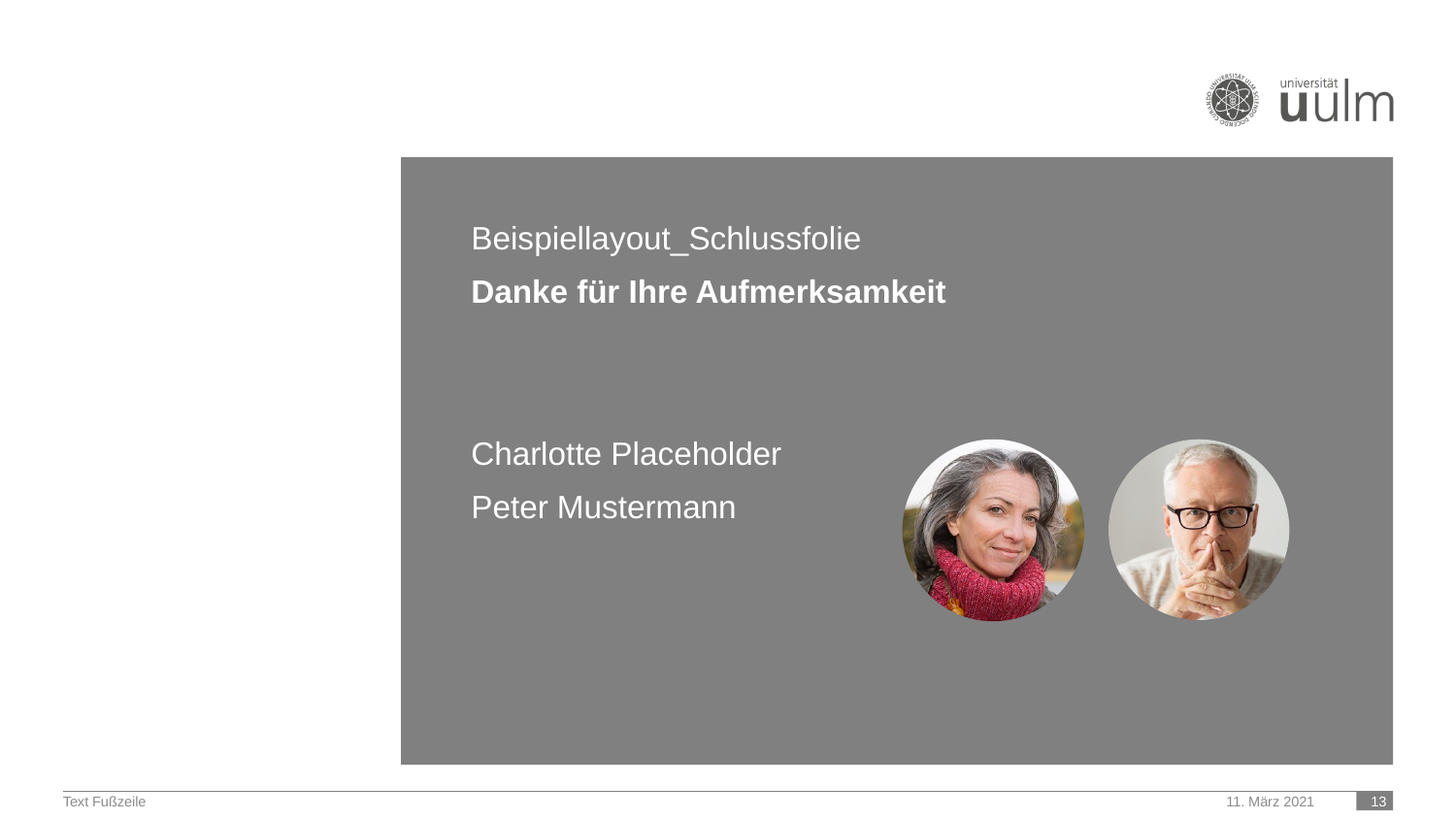

Beispiellayout_Schlussfolie
Danke für Ihre Aufmerksamkeit

Charlotte Placeholder
Peter Mustermann

Text Fußzeile
11. März 2021
 13